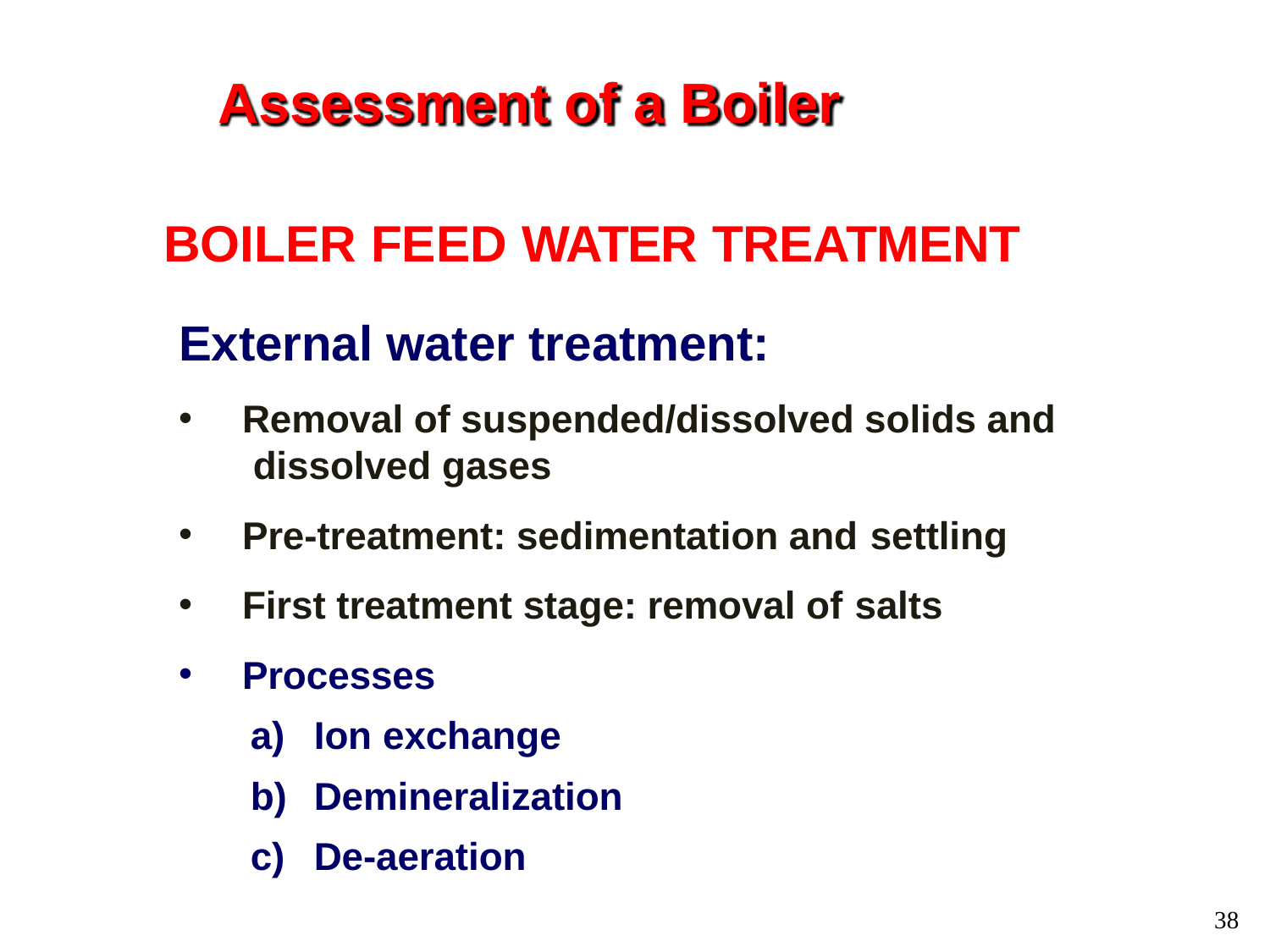

# Assessment of a Boiler

BOILER FEED WATER TREATMENT
External water treatment:
Removal of suspended/dissolved solids and  dissolved gases
Pre-treatment: sedimentation and settling
First treatment stage: removal of salts
Processes
Ion exchange
Demineralization
De-aeration
38